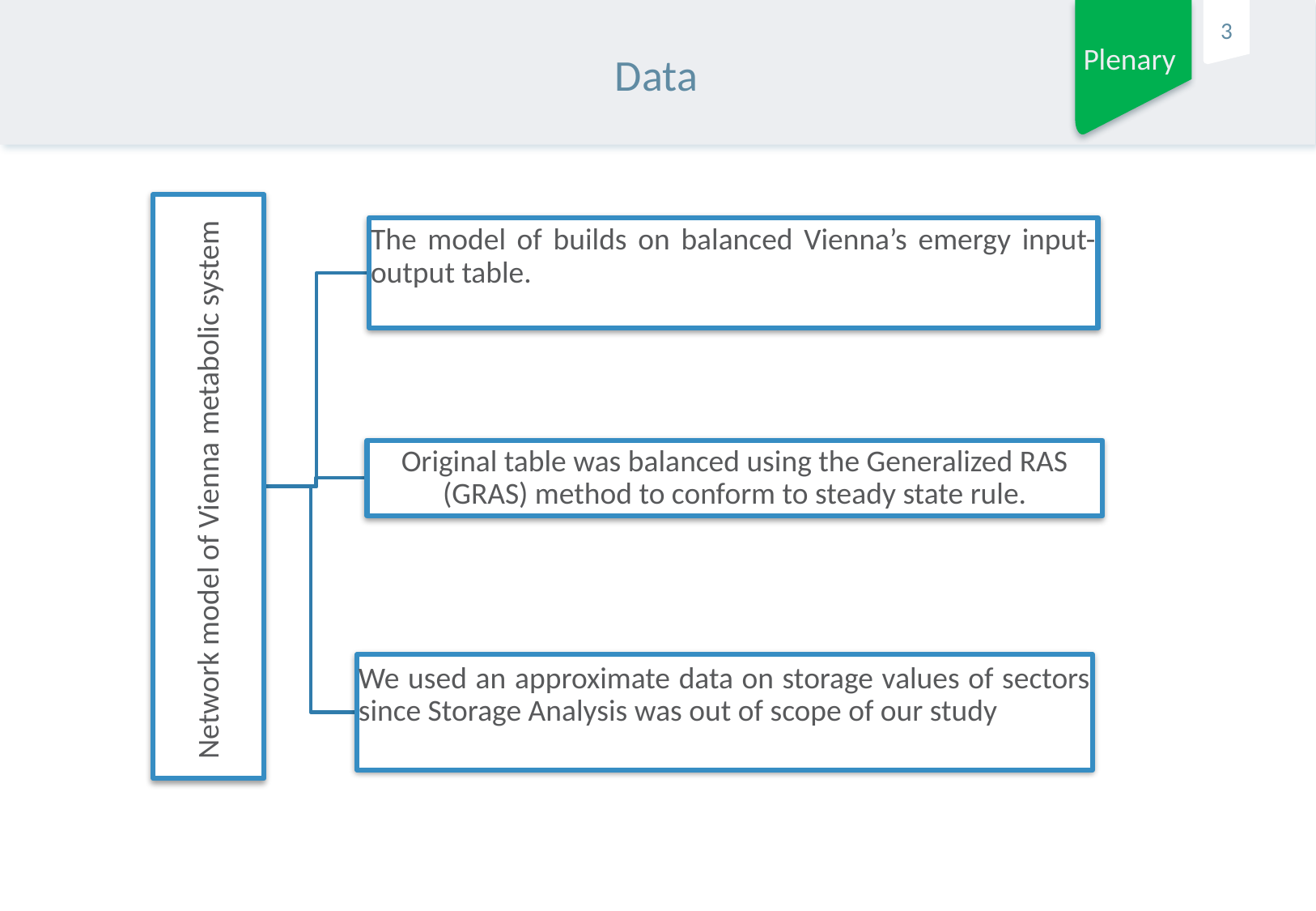

Plenary
# Data

Network model of Vienna metabolic system
The model of builds on balanced Vienna’s emergy input-output table.

Original table was balanced using the Generalized RAS (GRAS) method to conform to steady state rule.
We used an approximate data on storage values of sectors since Storage Analysis was out of scope of our study